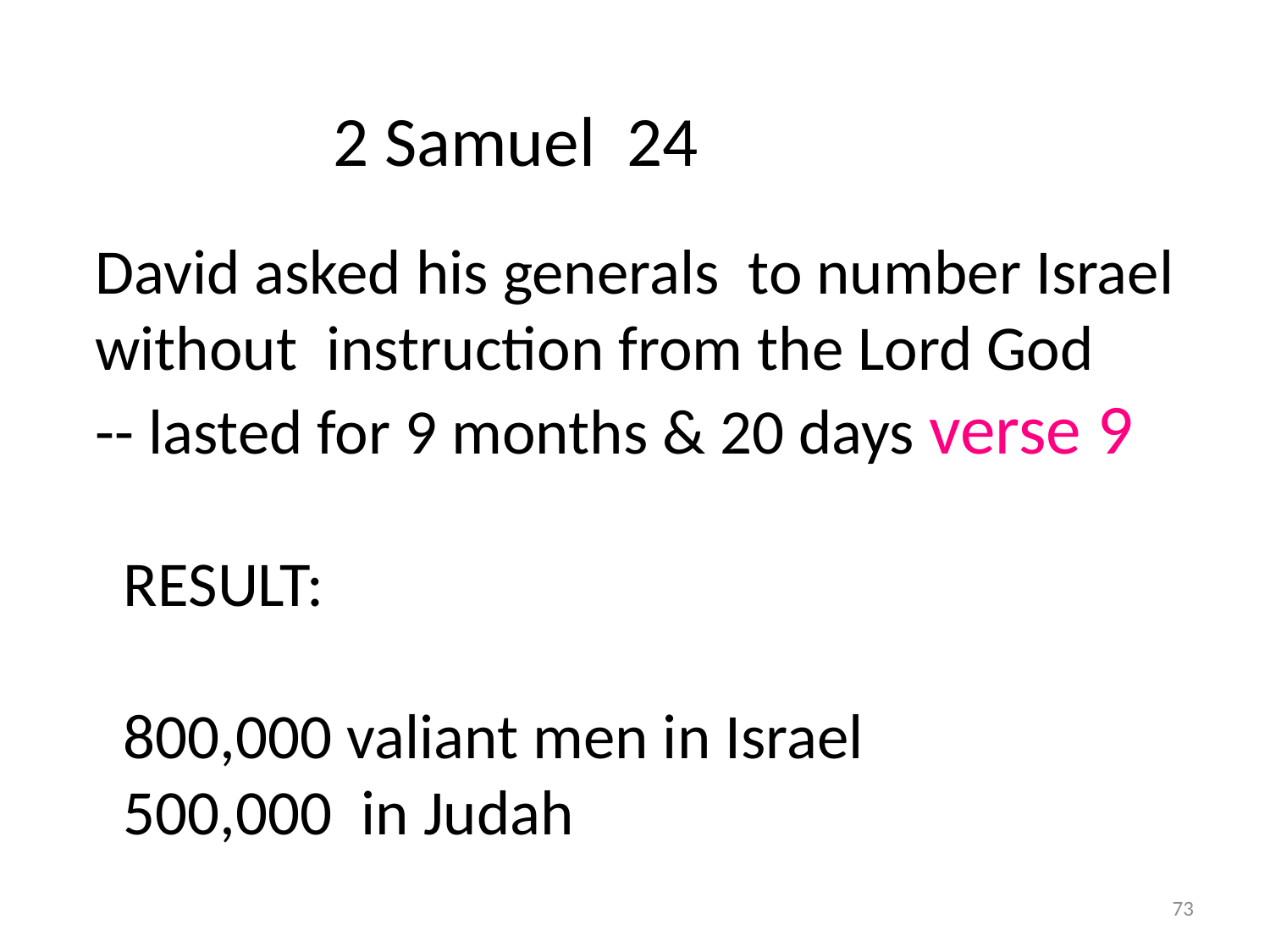

2 Samuel  24
David asked his generals  to number Israel
without  instruction from the Lord God
-- lasted for 9 months & 20 days verse 9
RESULT:

800,000 valiant men in Israel
500,000  in Judah
73